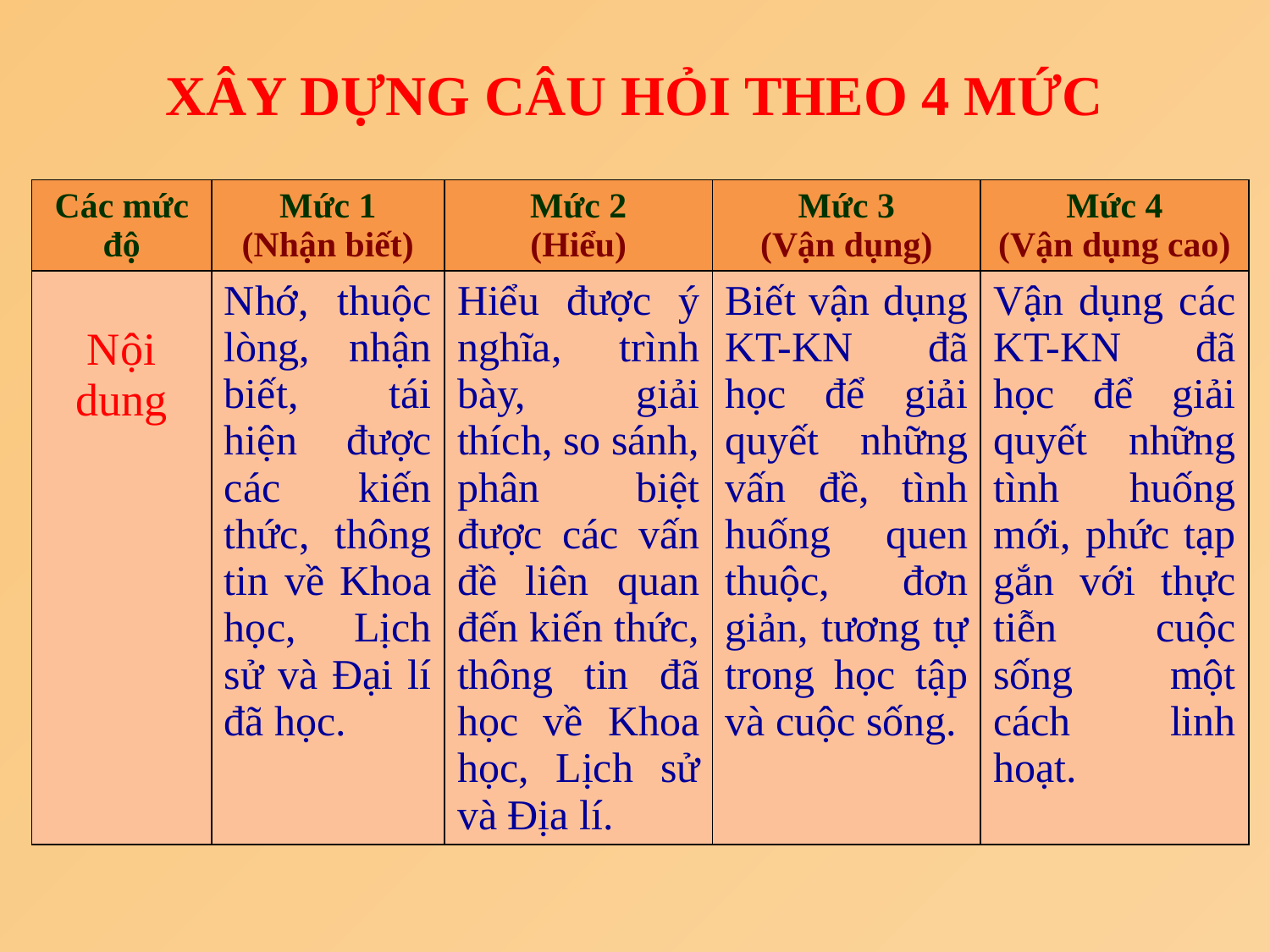

# XÂY DỰNG CÂU HỎI THEO 4 MỨC
| Các mức độ | Mức 1 (Nhận biết) | Mức 2 (Hiểu) | Mức 3 (Vận dụng) | Mức 4 (Vận dụng cao) |
| --- | --- | --- | --- | --- |
| Nội dung | Nhớ, thuộc lòng, nhận biết, tái hiện được các kiến thức, thông tin về Khoa học, Lịch sử và Đại lí đã học. | Hiểu được ý nghĩa, trình bày, giải thích, so sánh, phân biệt được các vấn đề liên quan đến kiến thức, thông tin đã học về Khoa học, Lịch sử và Địa lí. | Biết vận dụng KT-KN đã học để giải quyết những vấn đề, tình huống quen thuộc, đơn giản, tương tự trong học tập và cuộc sống. | Vận dụng các KT-KN đã học để giải quyết những tình huống mới, phức tạp gắn với thực tiễn cuộc sống một cách linh hoạt. |